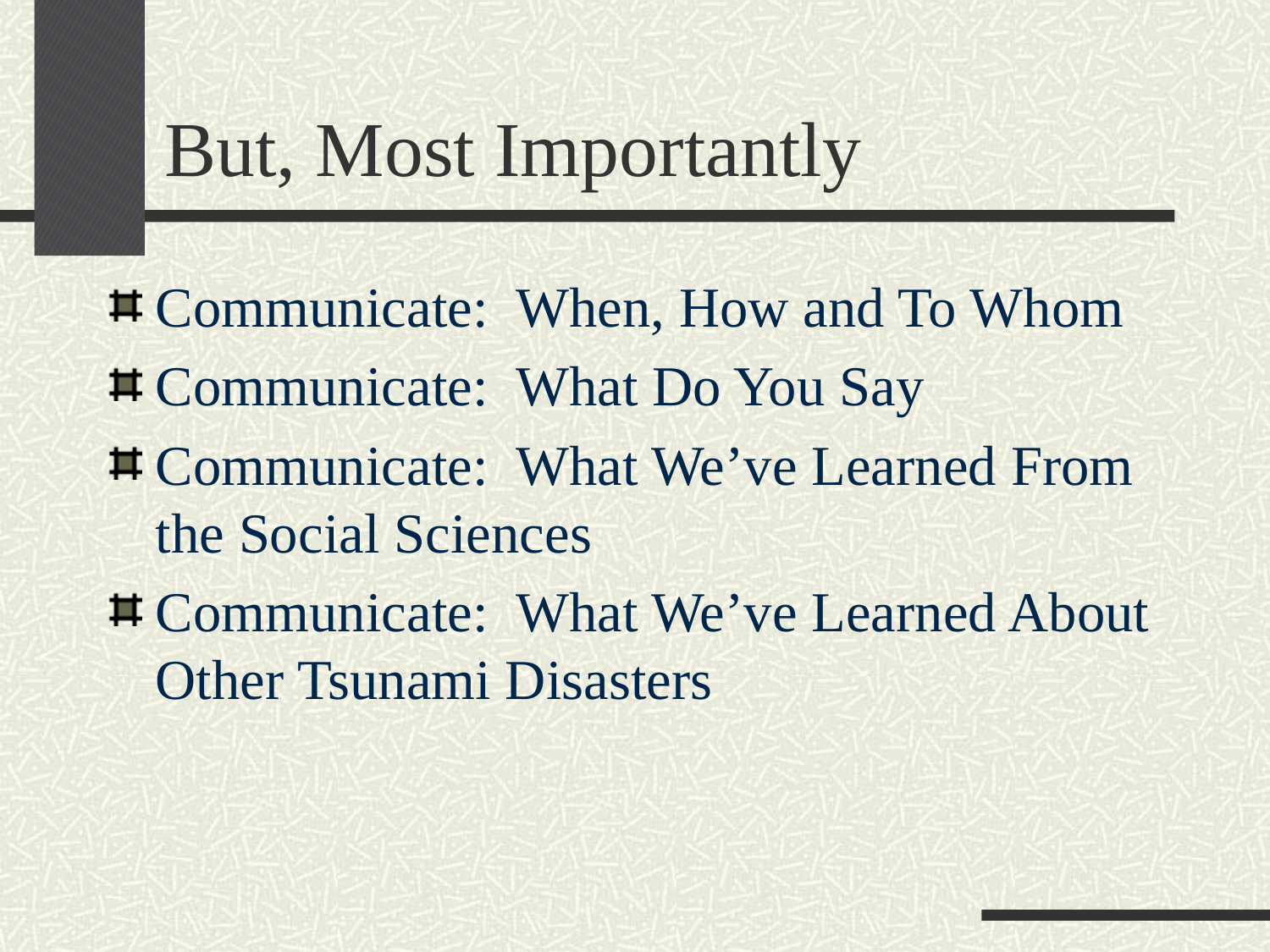

# But, Most Importantly
Communicate:  When, How and To Whom
Communicate:  What Do You Say
Communicate:  What We’ve Learned From the Social Sciences
Communicate:  What We’ve Learned About Other Tsunami Disasters